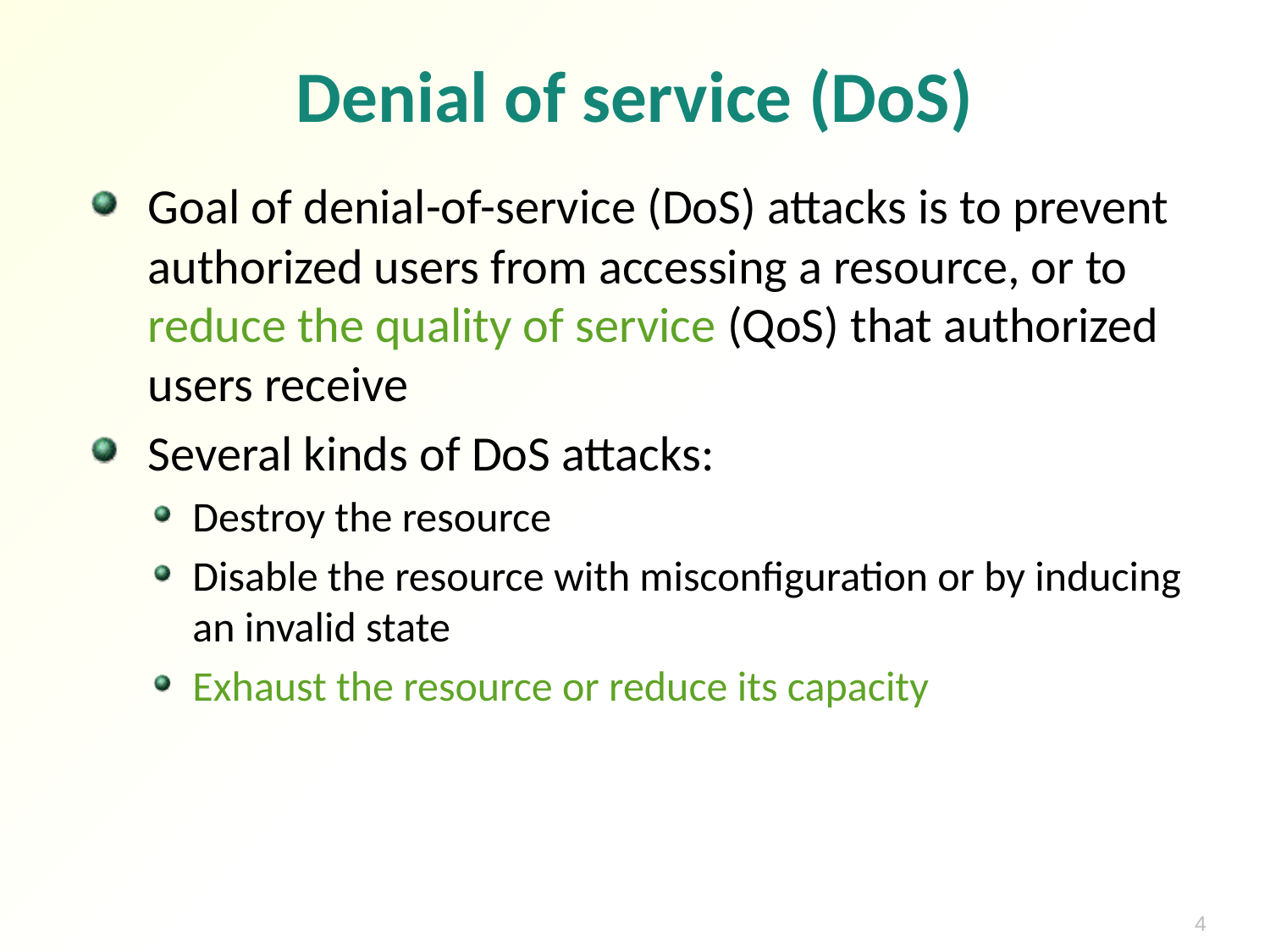

# Denial of service (DoS)
Goal of denial-of-service (DoS) attacks is to prevent authorized users from accessing a resource, or to reduce the quality of service (QoS) that authorized users receive
Several kinds of DoS attacks:
Destroy the resource
Disable the resource with misconfiguration or by inducing an invalid state
Exhaust the resource or reduce its capacity
4